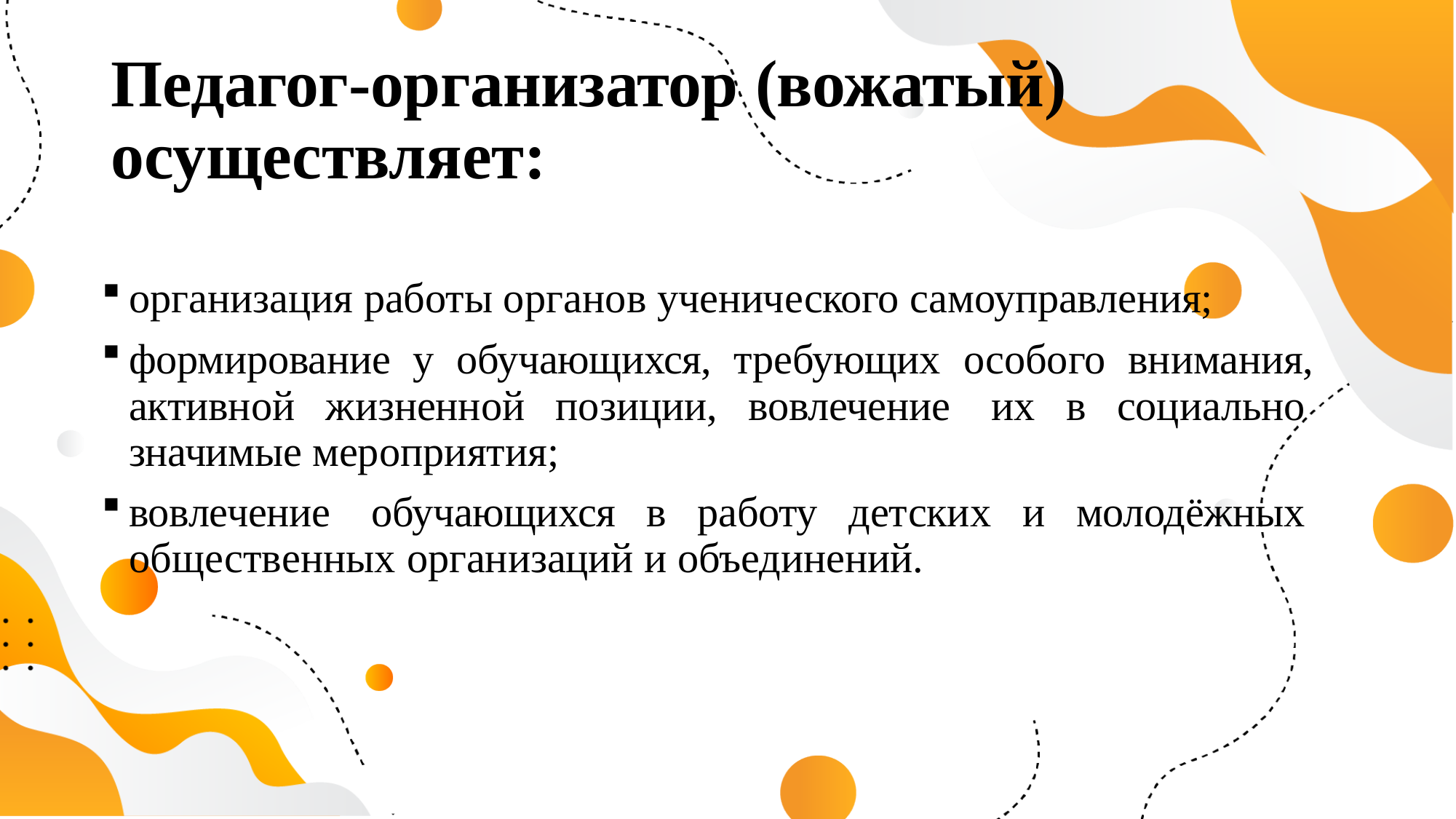

# Педагог-организатор (вожатый)  осуществляет:
организация работы органов ученического самоуправления;
формирование у обучающихся, требующих особого внимания,  активной жизненной позиции, вовлечение их в социально  значимые мероприятия;
вовлечение обучающихся в работу детских и молодёжных  общественных организаций и объединений.